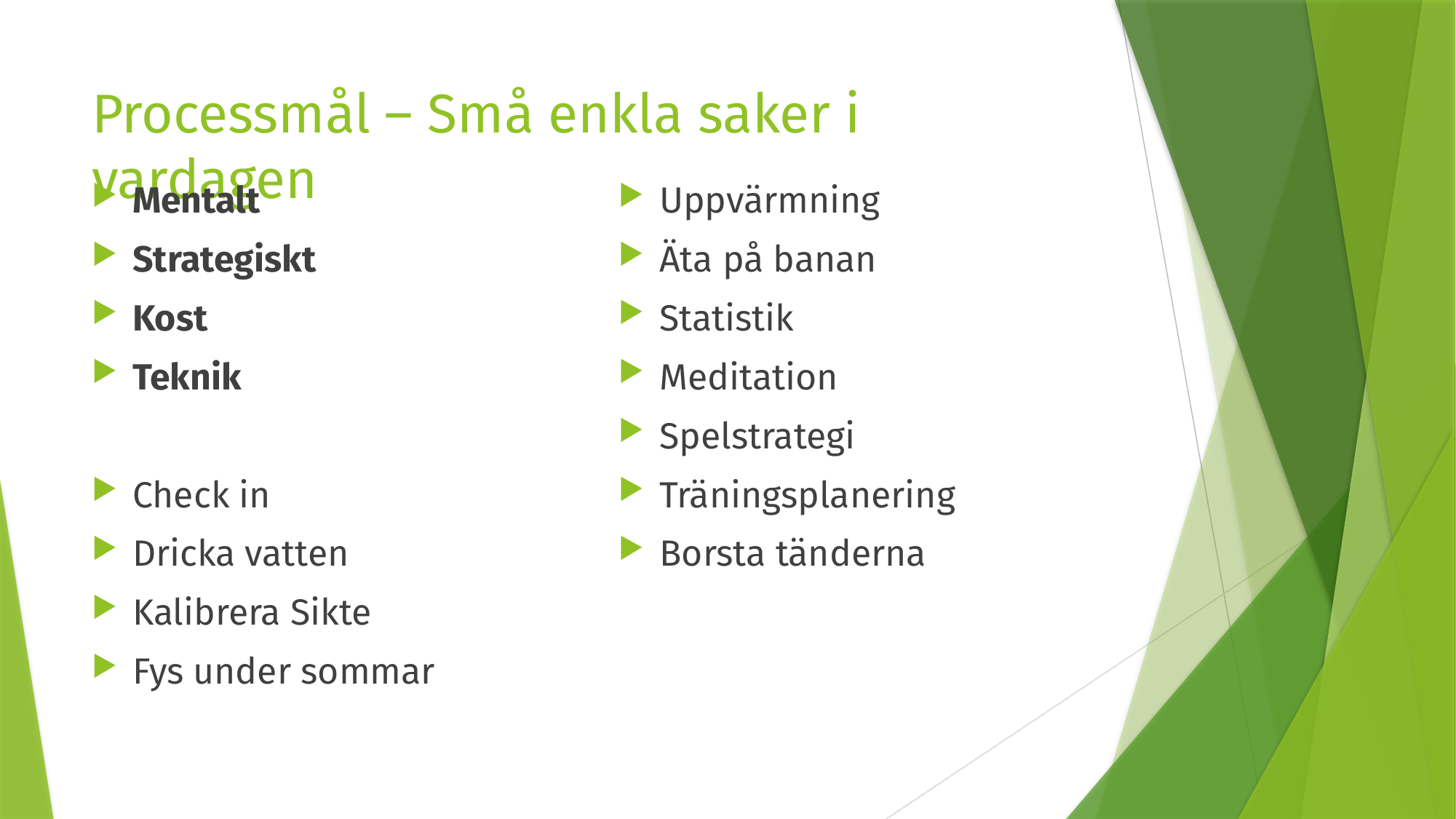

# Processmål – Små enkla saker i vardagen
Mentalt
Strategiskt
Kost
Teknik

Check in
Dricka vatten
Kalibrera Sikte
Fys under sommar

Uppvärmning
Äta på banan
Statistik
Meditation
Spelstrategi
Träningsplanering
Borsta tänderna